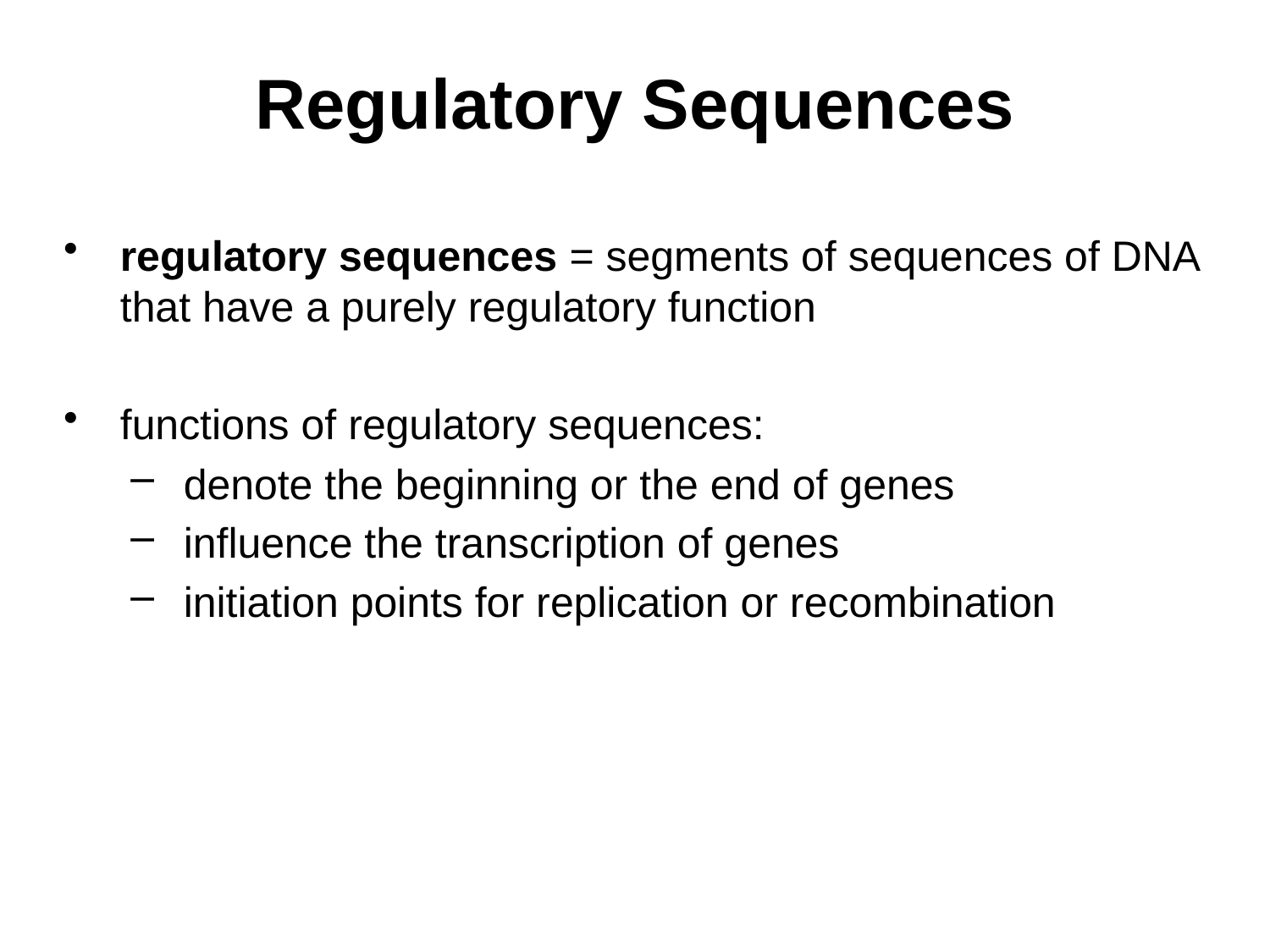

# Regulatory Sequences
regulatory sequences = segments of sequences of DNA that have a purely regulatory function

functions of regulatory sequences:
denote the beginning or the end of genes
influence the transcription of genes
initiation points for replication or recombination